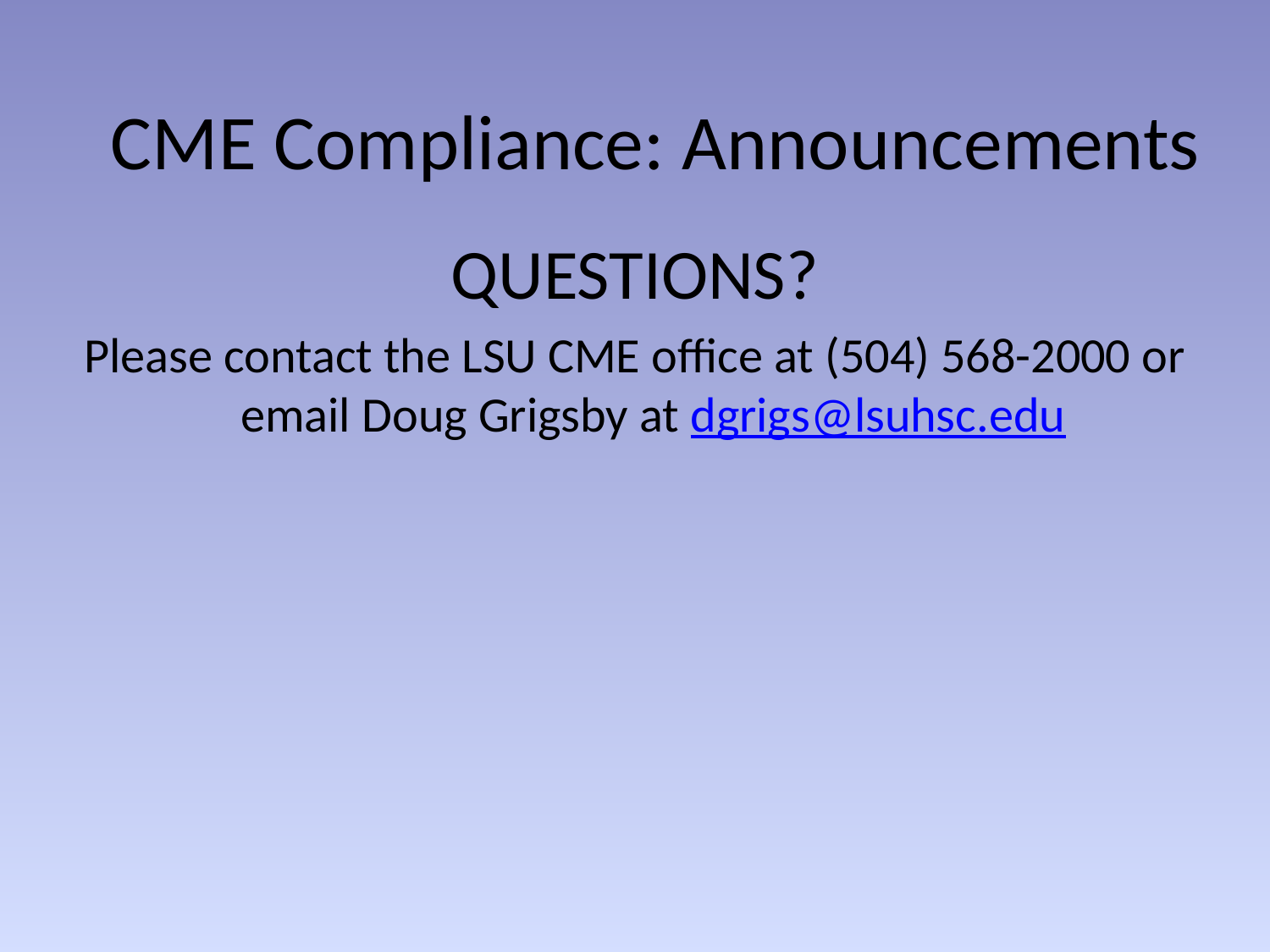

CME Compliance: Announcements
QUESTIONS?
Please contact the LSU CME office at (504) 568-2000 or email Doug Grigsby at dgrigs@lsuhsc.edu